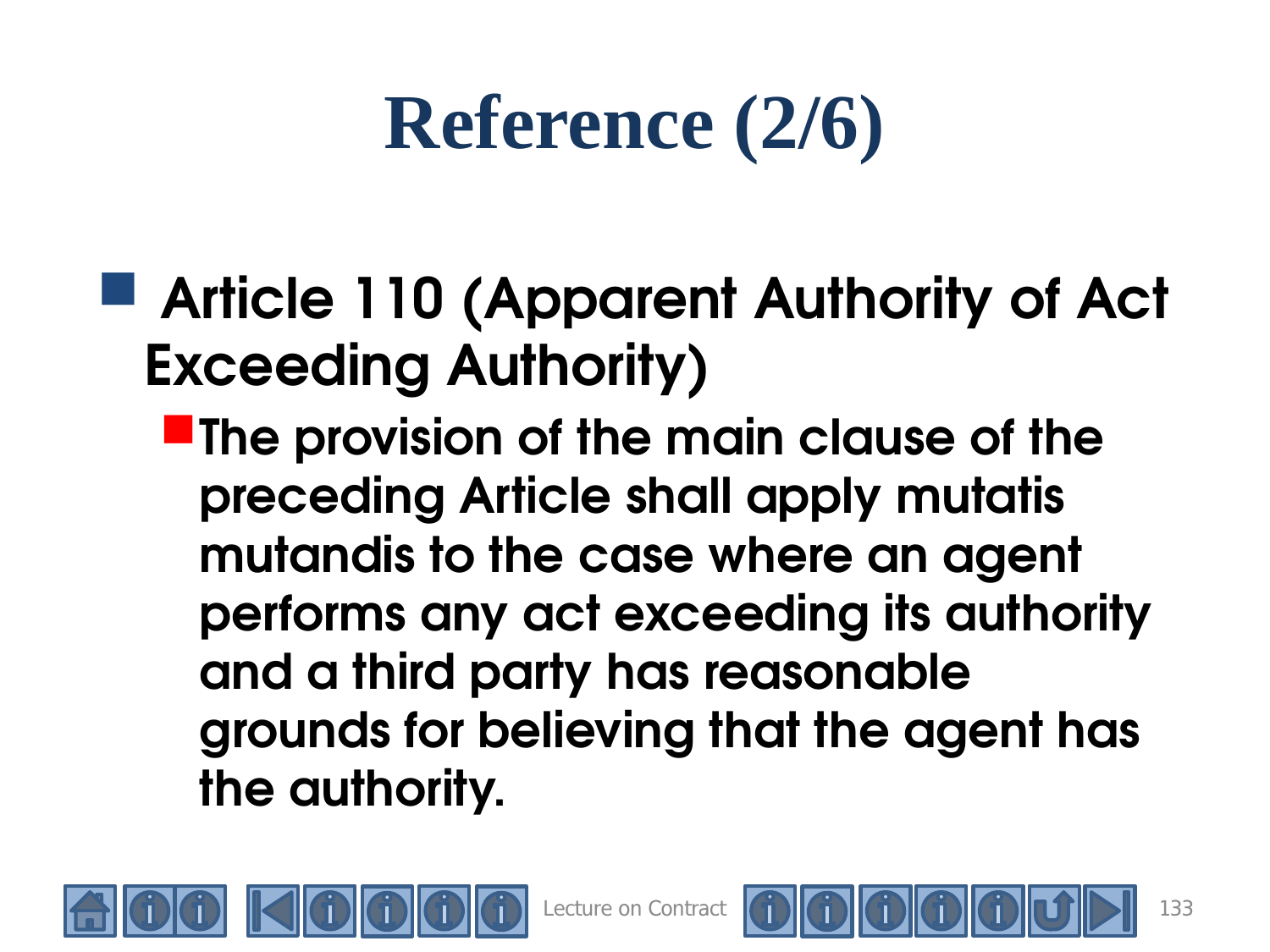

# Reference (2/6)
 Article 110 (Apparent Authority of Act Exceeding Authority)
The provision of the main clause of the preceding Article shall apply mutatis mutandis to the case where an agent performs any act exceeding its authority and a third party has reasonable grounds for believing that the agent has the authority.
Lecture on Contract
133